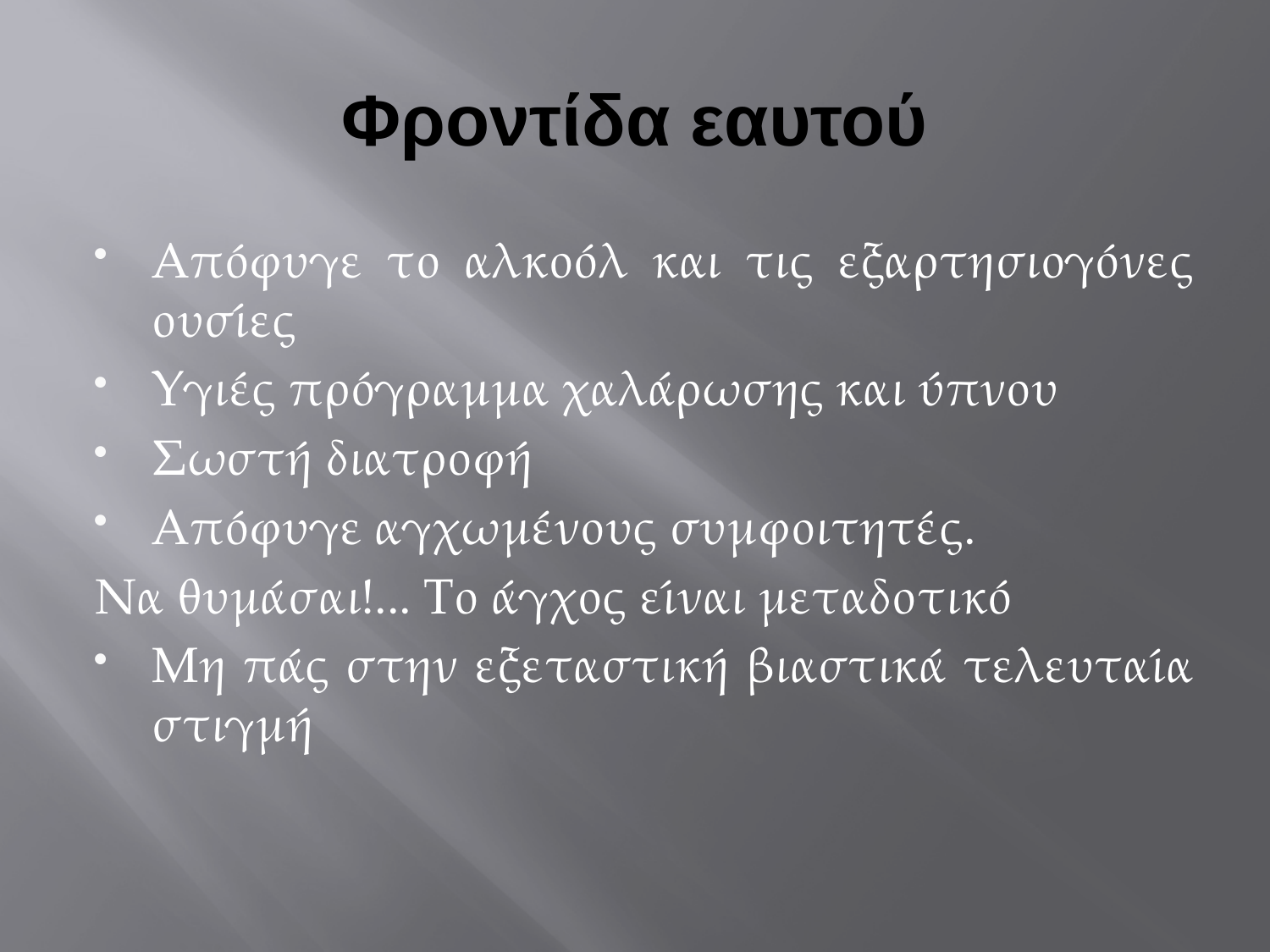

# Φροντίδα εαυτού
Απόφυγε το αλκοόλ και τις εξαρτησιογόνες ουσίες
Υγιές πρόγραμμα χαλάρωσης και ύπνου
Σωστή διατροφή
Απόφυγε αγχωμένους συμφοιτητές.
Να θυμάσαι!... Το άγχος είναι μεταδοτικό
Μη πάς στην εξεταστική βιαστικά τελευταία στιγμή